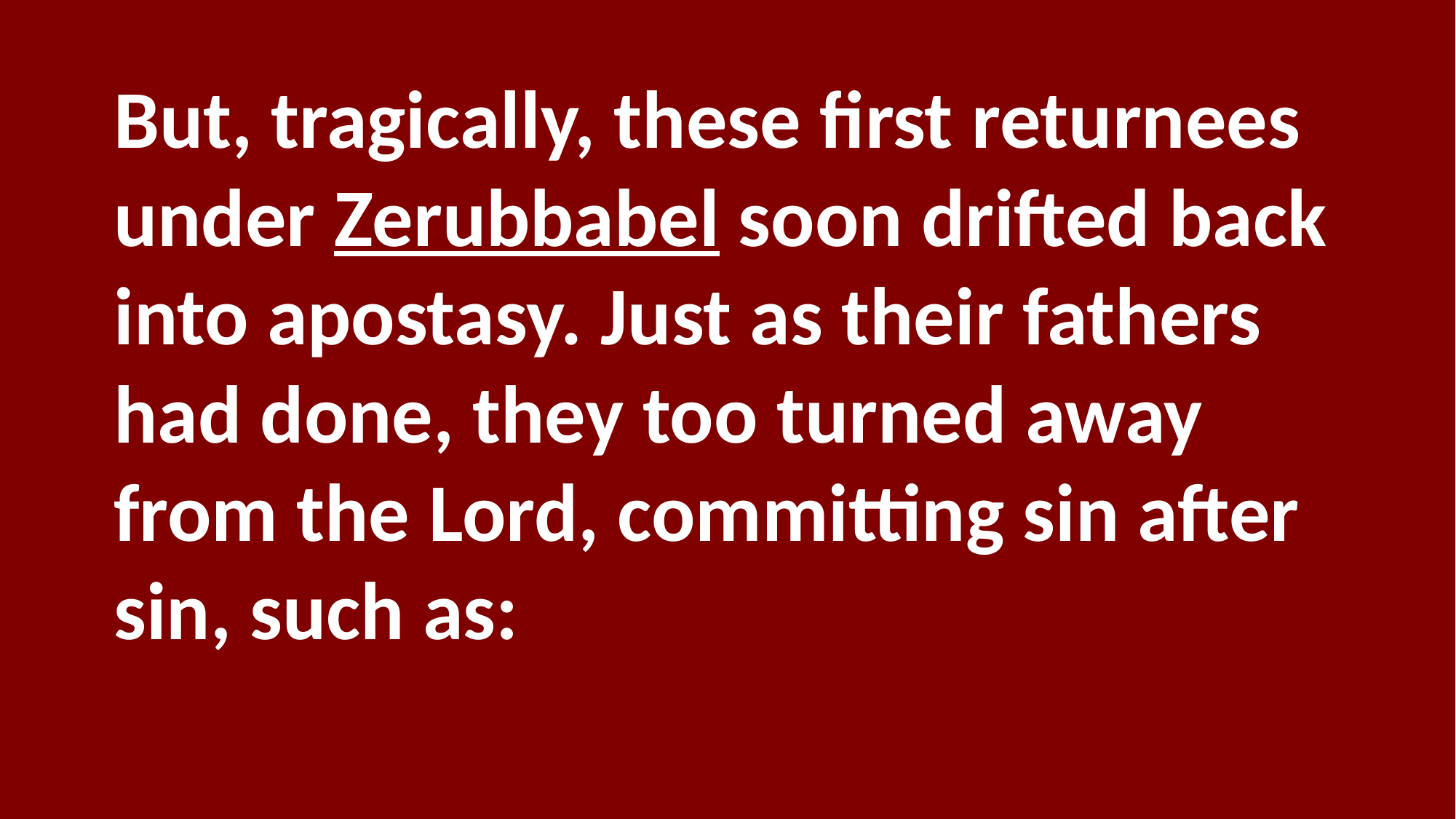

But, tragically, these first returnees under Zerubbabel soon drifted back into apostasy. Just as their fathers had done, they too turned away from the Lord, committing sin after sin, such as: